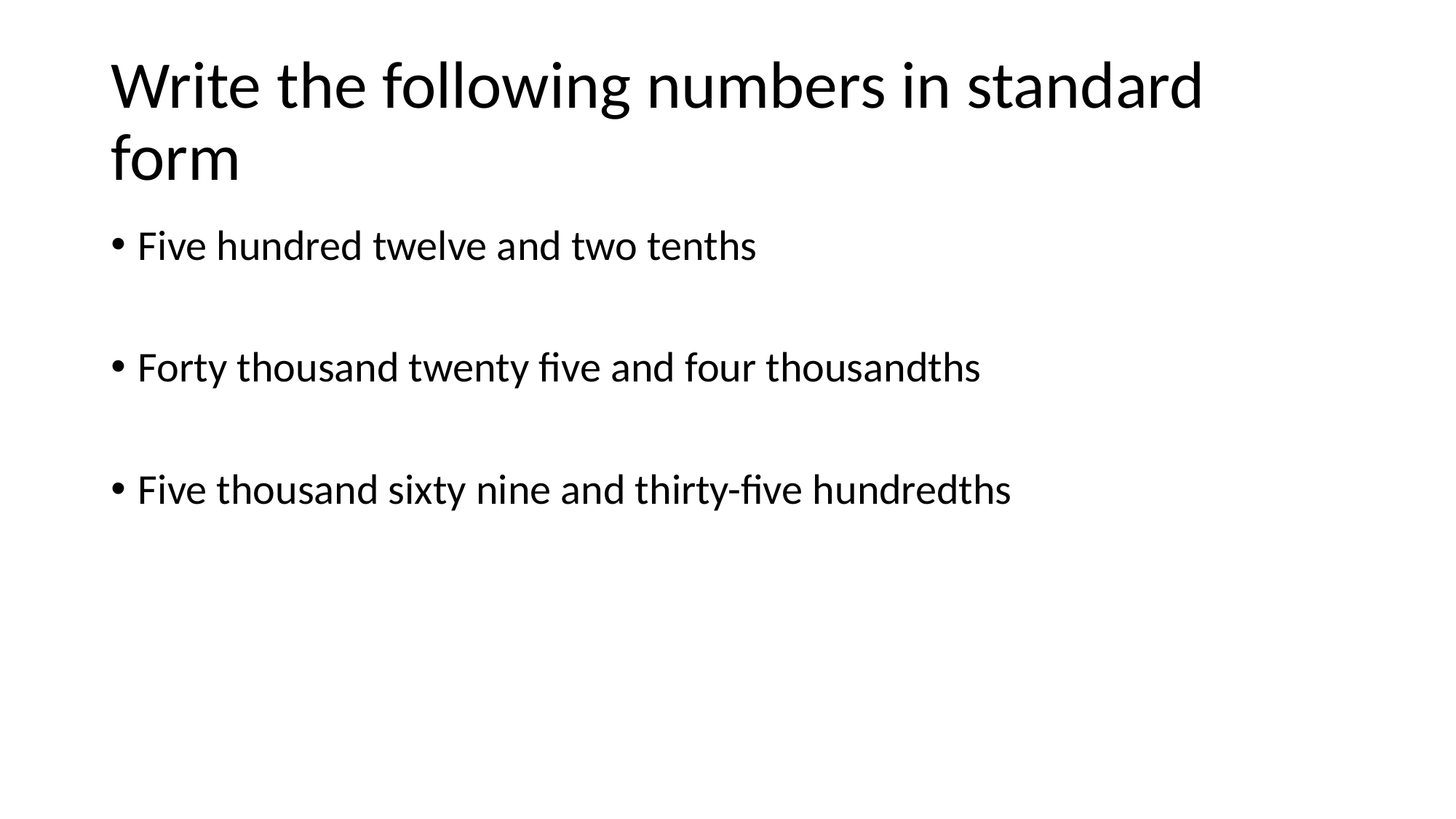

# Write the following numbers in standard form
Five hundred twelve and two tenths

Forty thousand twenty five and four thousandths

Five thousand sixty nine and thirty-five hundredths